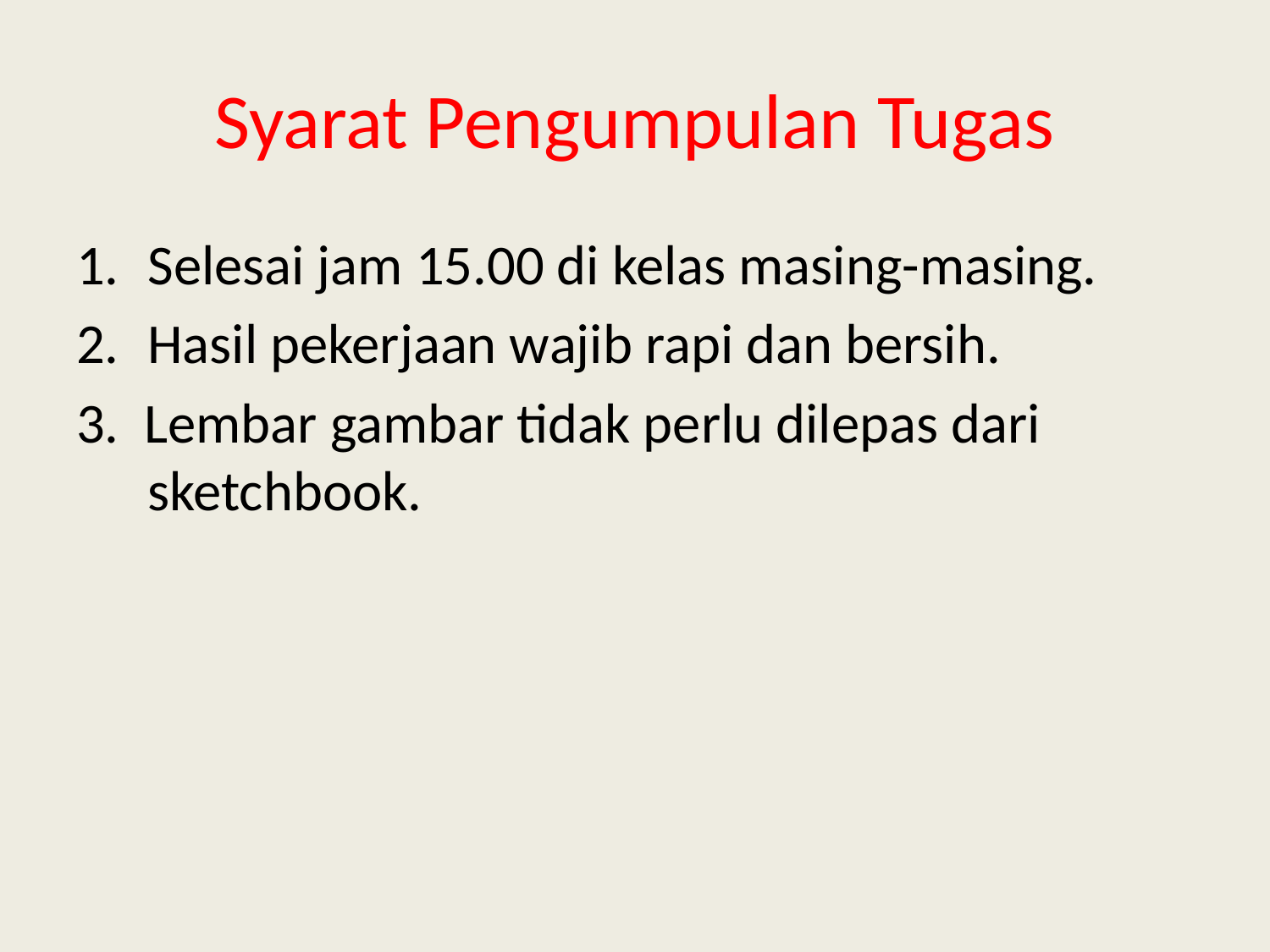

# Syarat Pengumpulan Tugas
Selesai jam 15.00 di kelas masing-masing.
Hasil pekerjaan wajib rapi dan bersih.
3.  Lembar gambar tidak perlu dilepas dari sketchbook.